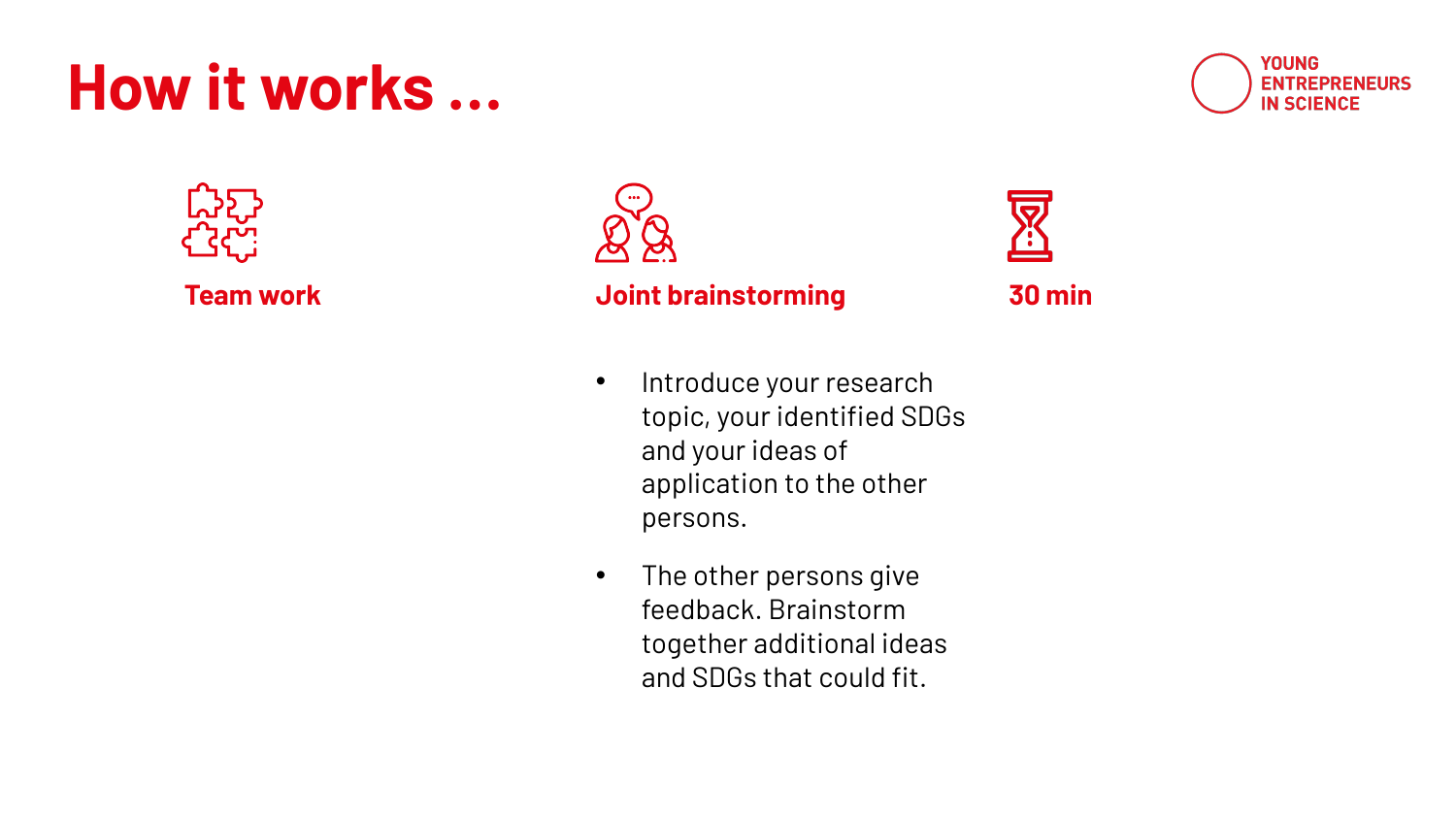

Team work
Joint brainstorming
30 min

Introduce your research topic, your identified SDGs and your ideas of application to the other persons.
The other persons give feedback. Brainstorm together additional ideas and SDGs that could fit.